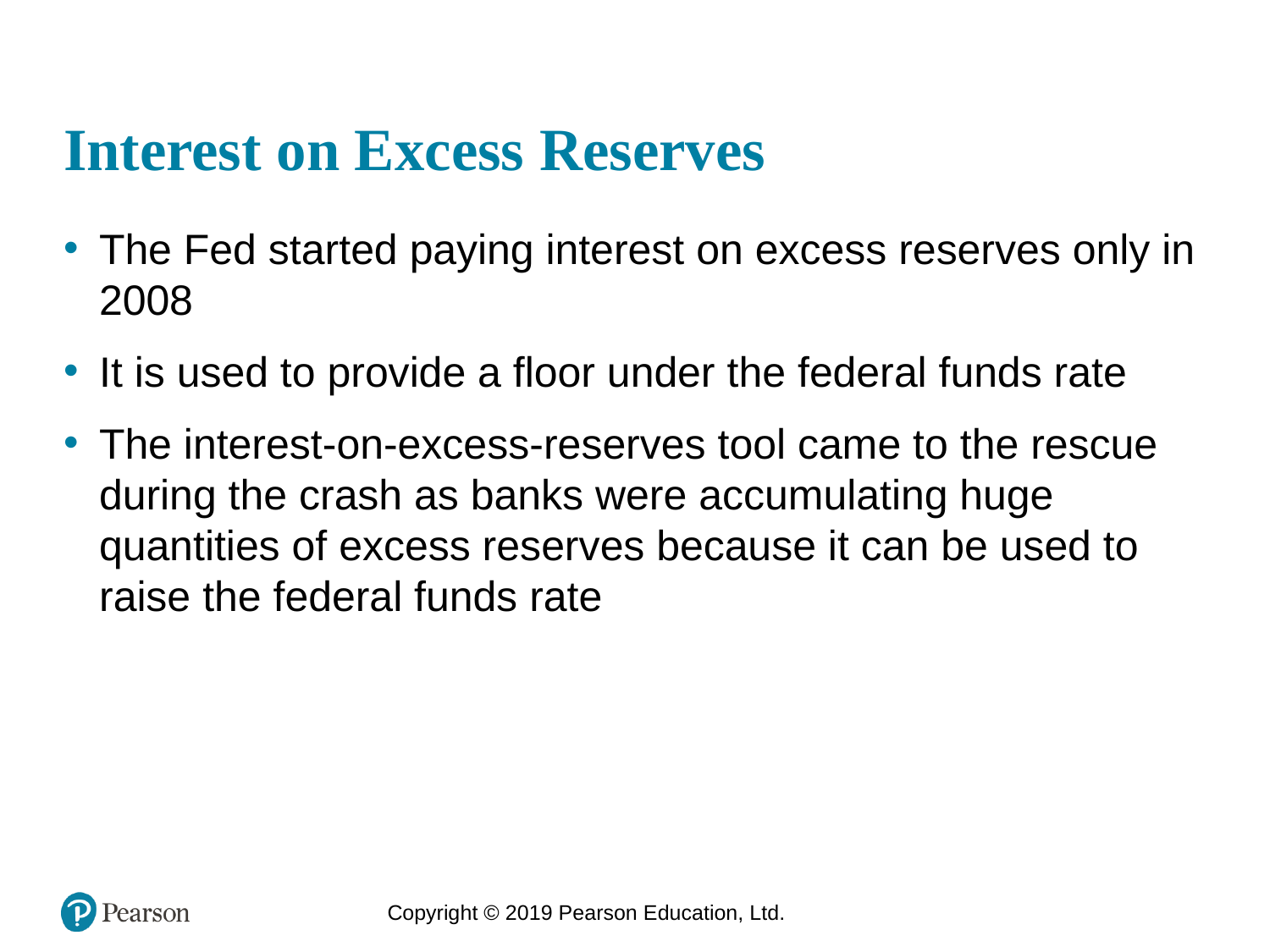

# Interest on Excess Reserves
The Fed started paying interest on excess reserves only in 2008
It is used to provide a floor under the federal funds rate
The interest-on-excess-reserves tool came to the rescue during the crash as banks were accumulating huge quantities of excess reserves because it can be used to raise the federal funds rate